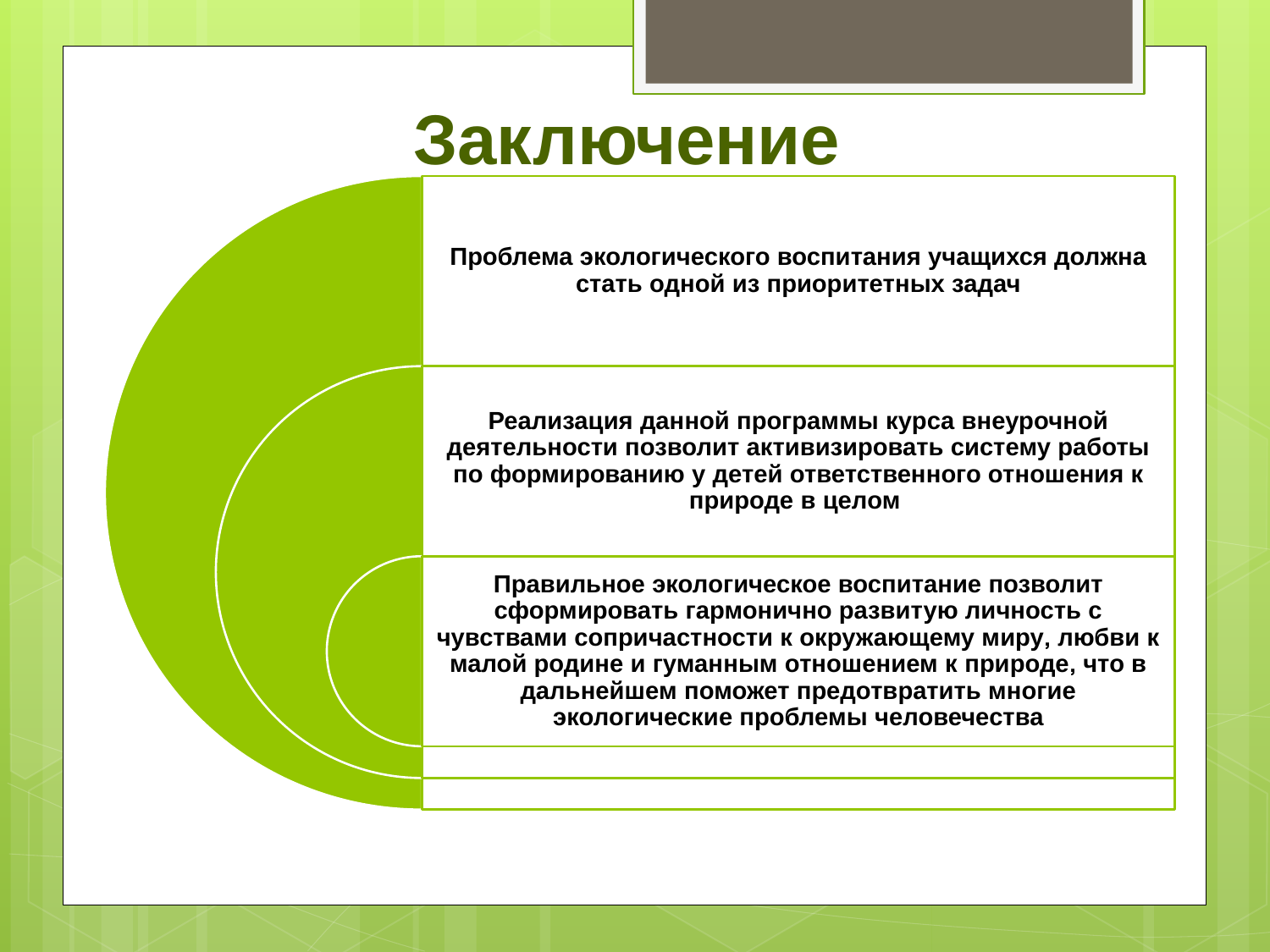

# Заключение
Проблема экологического воспитания учащихся должна стать одной из приоритетных задач
Реализация данной программы курса внеурочной деятельности позволит активизировать систему работы по формированию у детей ответственного отношения к природе в целом
Правильное экологическое воспитание позволит сформировать гармонично развитую личность с чувствами сопричастности к окружающему миру, любви к малой родине и гуманным отношением к природе, что в дальнейшем поможет предотвратить многие экологические проблемы человечества